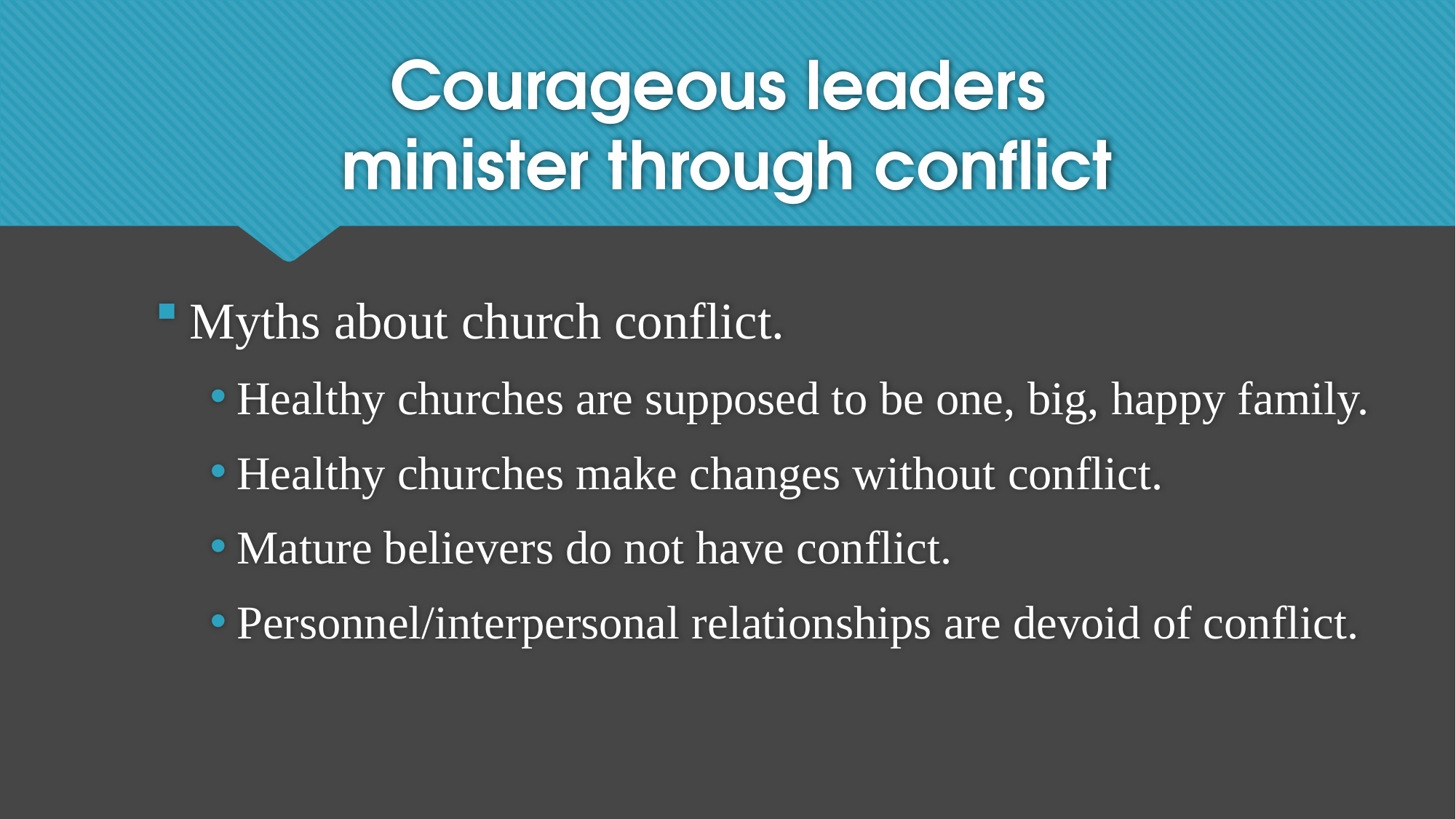

# Courageous leaders minister through conflict
Myths about church conflict.
Healthy churches are supposed to be one, big, happy family.
Healthy churches make changes without conflict.
Mature believers do not have conflict.
Personnel/interpersonal relationships are devoid of conflict.